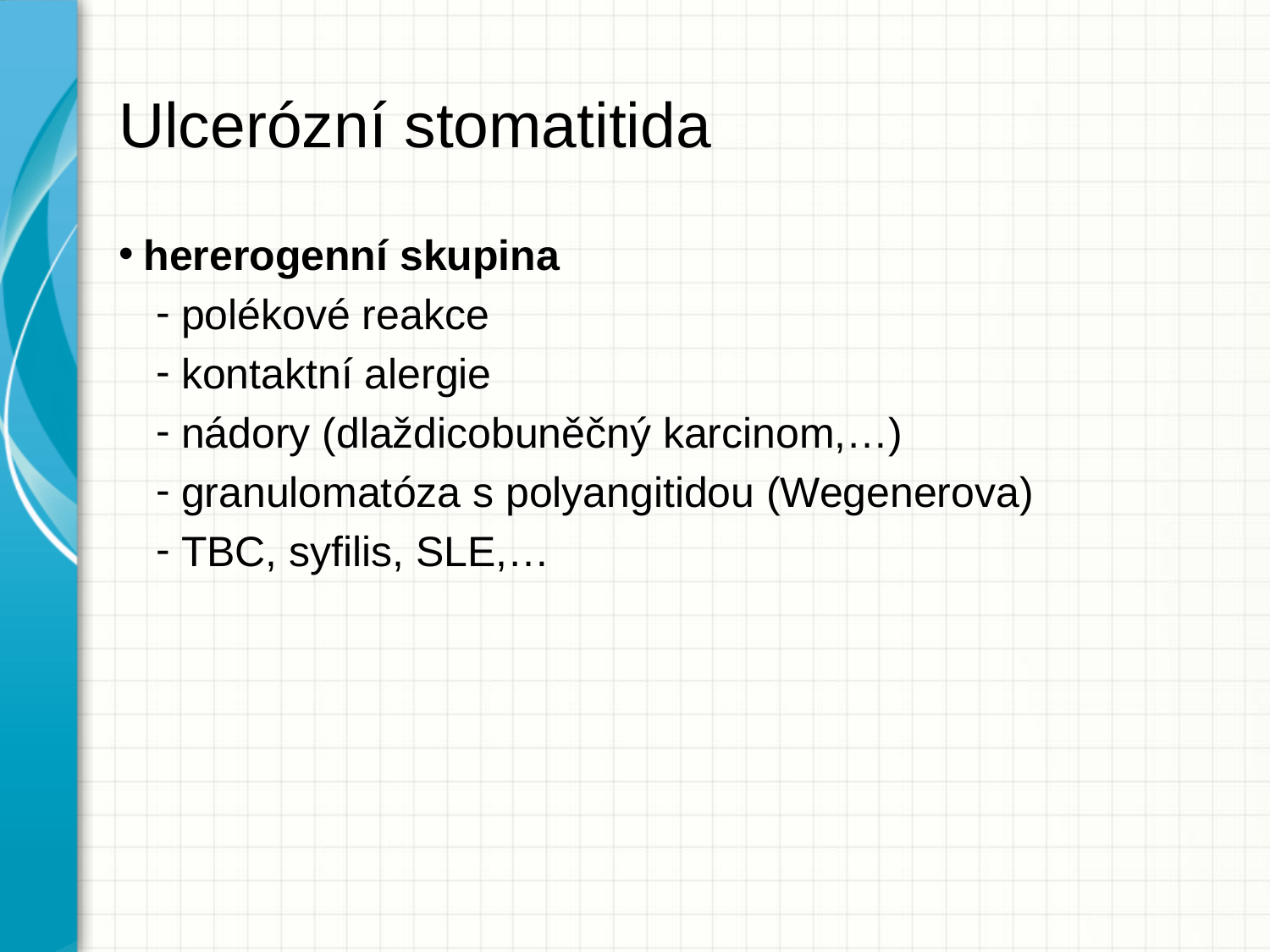

# Ulcerózní stomatitida
hererogenní skupina
polékové reakce
kontaktní alergie
nádory (dlaždicobuněčný karcinom,…)
granulomatóza s polyangitidou (Wegenerova)
TBC, syfilis, SLE,…